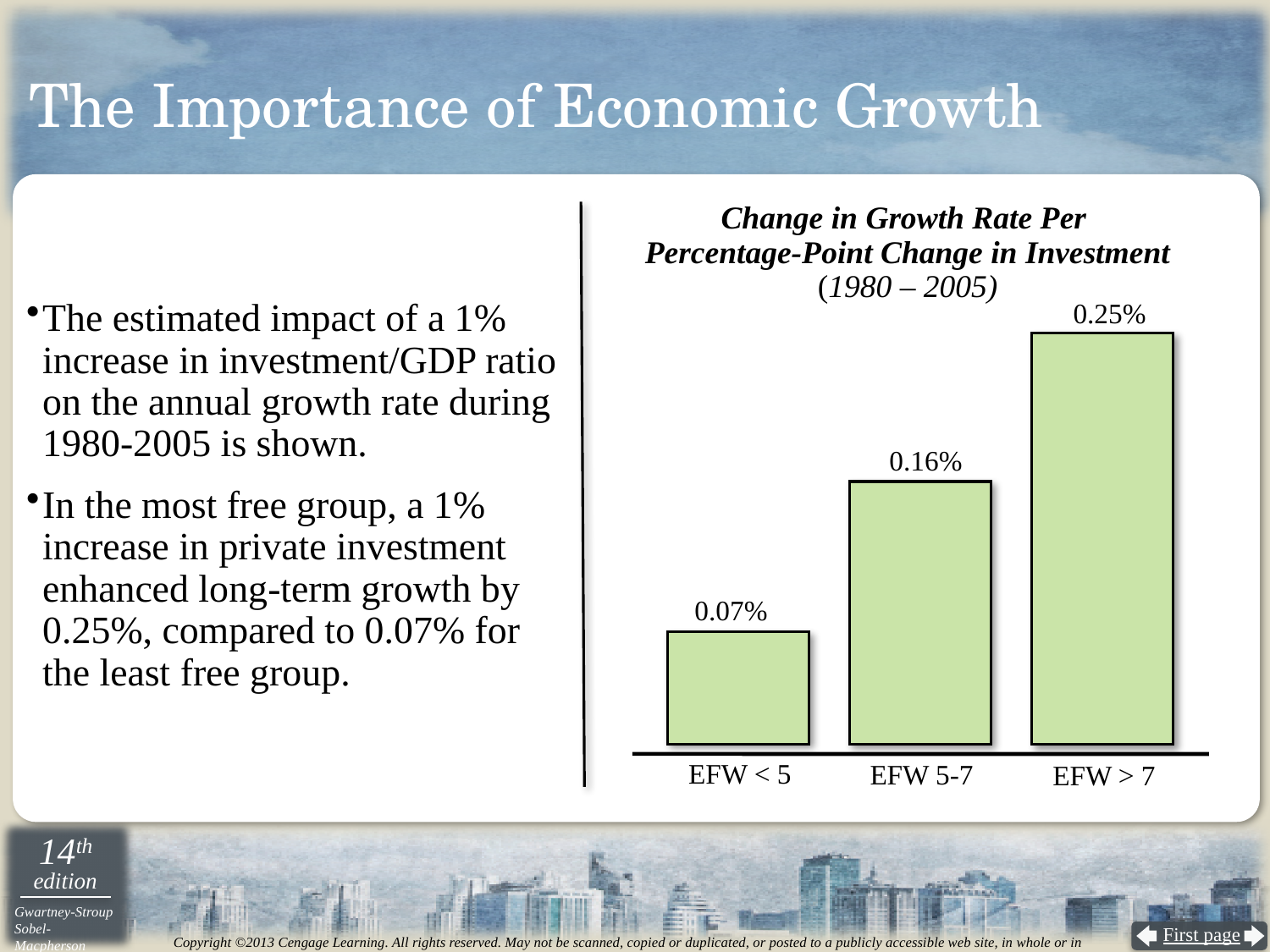

# The Importance of Economic Growth

Change in Growth Rate Per
Percentage-Point Change in Investment
(1980 – 2005)
The estimated impact of a 1% increase in investment/GDP ratio on the annual growth rate during 1980-2005 is shown.
In the most free group, a 1% increase in private investment enhanced long-term growth by
0.25%, compared to 0.07% for the least free group.
0.25%

0.16%

0.07%

EFW < 5
EFW 5-7
EFW > 7